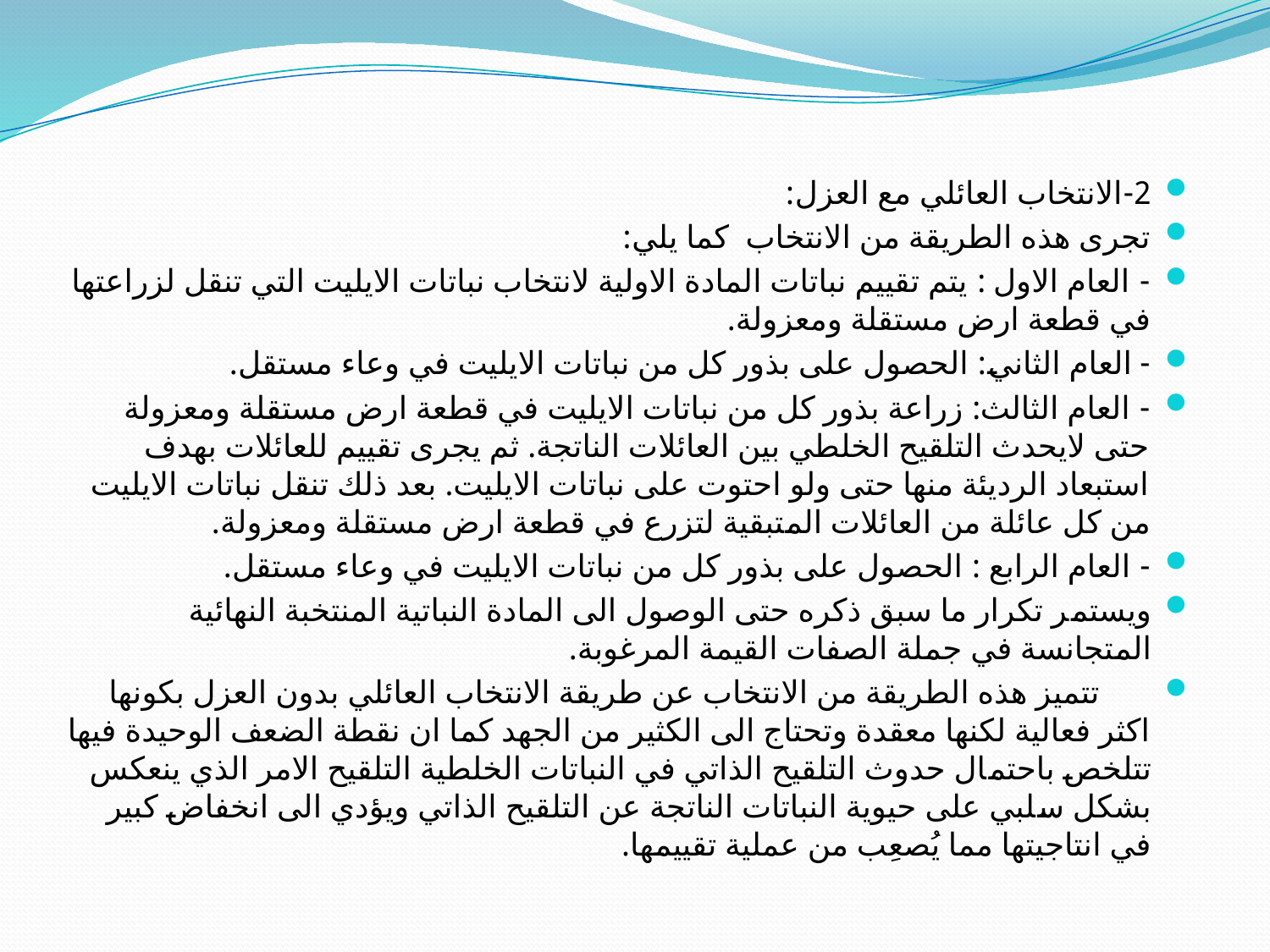

#
2-	الانتخاب العائلي مع العزل:
تجرى هذه الطريقة من الانتخاب  كما يلي:
- العام الاول : يتم تقييم نباتات المادة الاولية لانتخاب نباتات الايليت التي تنقل لزراعتها في قطعة ارض مستقلة ومعزولة.
- العام الثاني: الحصول على بذور كل من نباتات الايليت في وعاء مستقل.
- العام الثالث: زراعة بذور كل من نباتات الايليت في قطعة ارض مستقلة ومعزولة حتى لايحدث التلقيح الخلطي بين العائلات الناتجة. ثم يجرى تقييم للعائلات بهدف استبعاد الرديئة منها حتى ولو احتوت على نباتات الايليت. بعد ذلك تنقل نباتات الايليت من كل عائلة من العائلات المتبقية لتزرع في قطعة ارض مستقلة ومعزولة.
- العام الرابع : الحصول على بذور كل من نباتات الايليت في وعاء مستقل.
ويستمر تكرار ما سبق ذكره حتى الوصول الى المادة النباتية المنتخبة النهائية المتجانسة في جملة الصفات القيمة المرغوبة.
      تتميز هذه الطريقة من الانتخاب عن طريقة الانتخاب العائلي بدون العزل بكونها اكثر فعالية لكنها معقدة وتحتاج الى الكثير من الجهد كما ان نقطة الضعف الوحيدة فيها تتلخص باحتمال حدوث التلقيح الذاتي في النباتات الخلطية التلقيح الامر الذي ينعكس بشكل سلبي على حيوية النباتات الناتجة عن التلقيح الذاتي ويؤدي الى انخفاض كبير في انتاجيتها مما يُصعِب من عملية تقييمها.